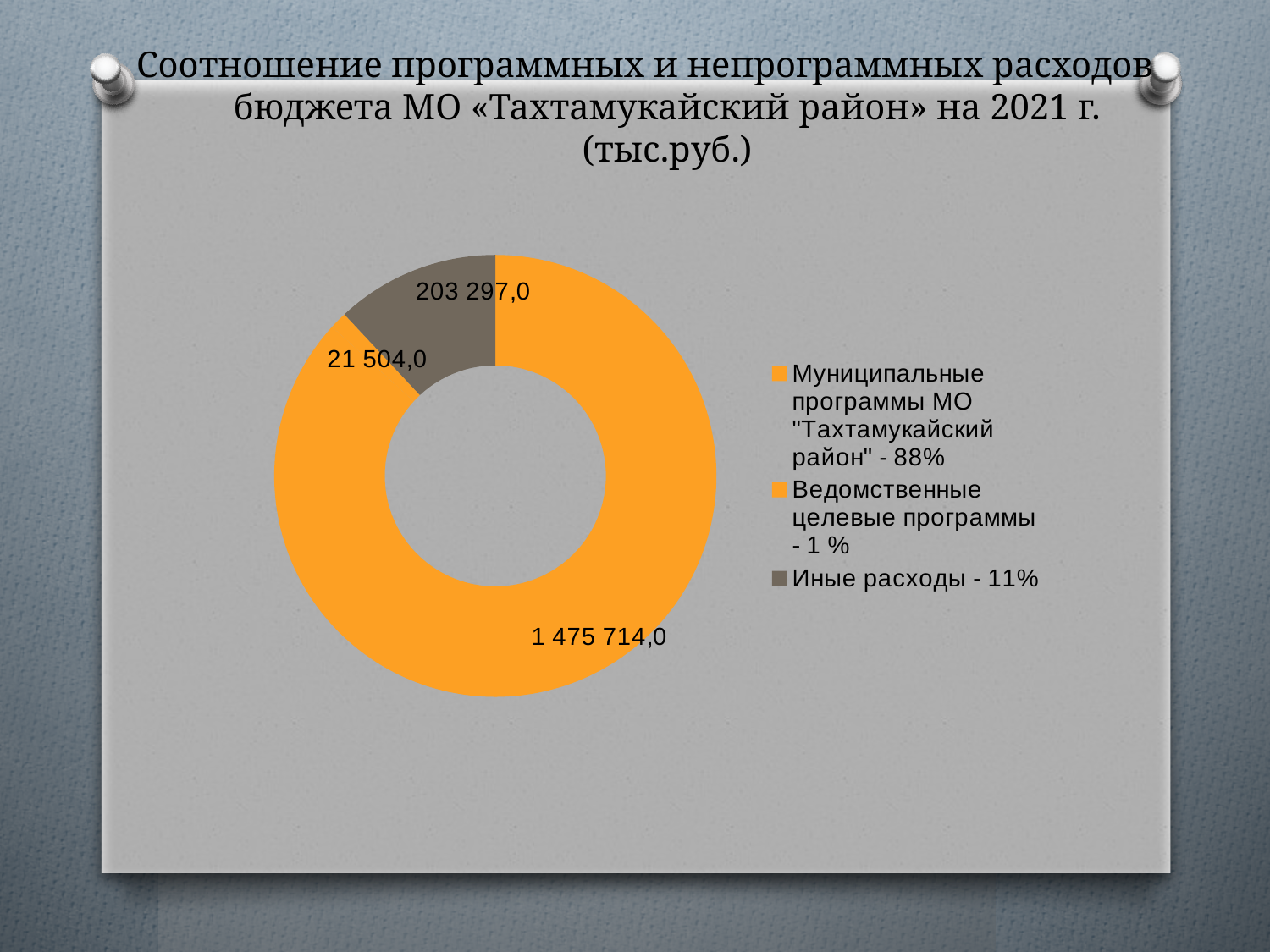

# Соотношение программных и непрограммных расходов бюджета МО «Тахтамукайский район» на 2021 г. (тыс.руб.)

### Chart

| Category | Столбец1 |
|---|---|
| Муниципальные программы МО "Тахтамукайский район" - 88% | 1475714.0 |
| Ведомственные целевые программы - 1 % | 21504.0 |
| Иные расходы - 11% | 203297.0 |